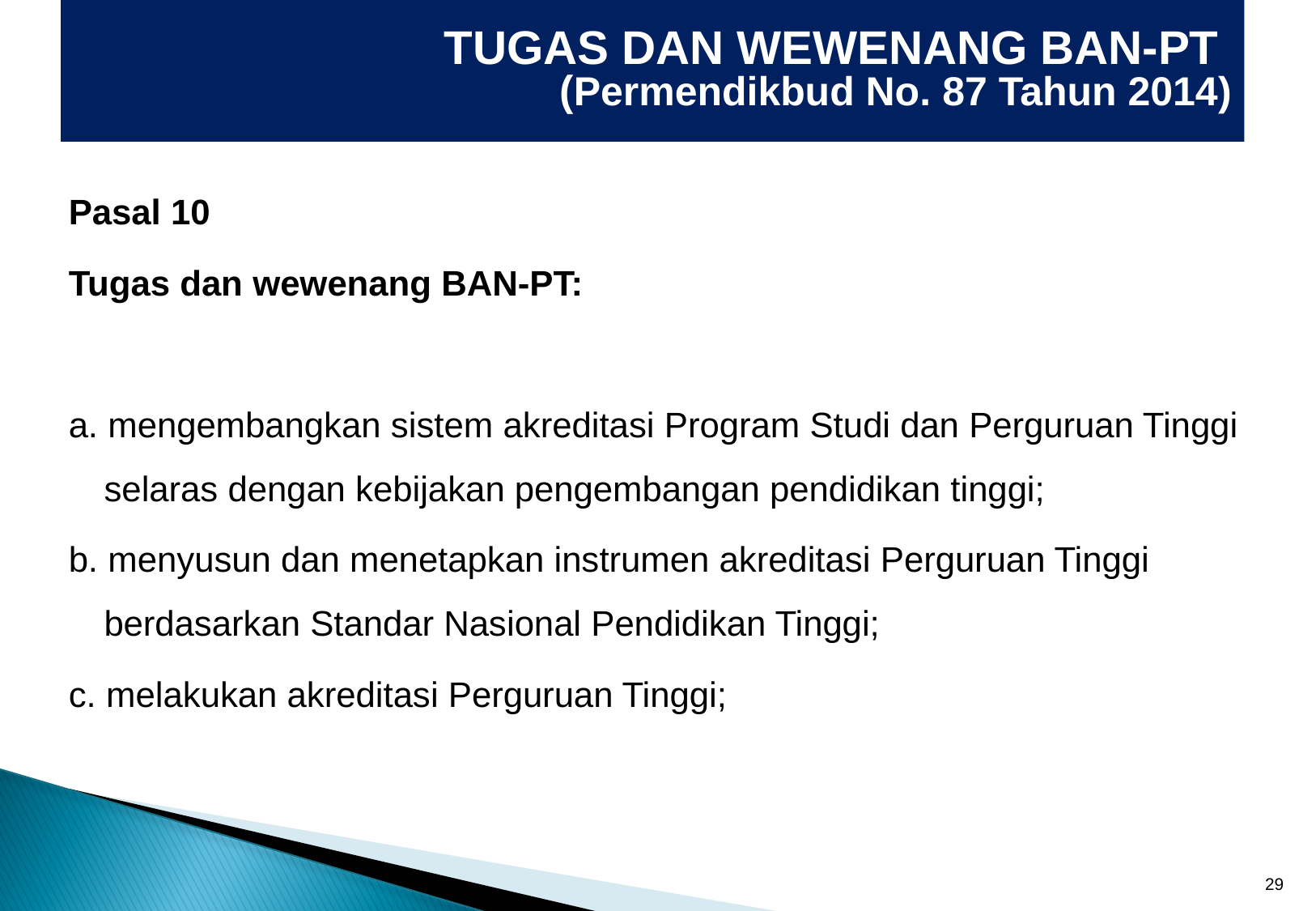

# TUGAS DAN WEWENANG BAN-PT (Permendikbud No. 87 Tahun 2014)
Pasal 10
Tugas dan wewenang BAN-PT:

a. mengembangkan sistem akreditasi Program Studi dan Perguruan Tinggi selaras dengan kebijakan pengembangan pendidikan tinggi;
b. menyusun dan menetapkan instrumen akreditasi Perguruan Tinggi berdasarkan Standar Nasional Pendidikan Tinggi;
c. melakukan akreditasi Perguruan Tinggi;

29